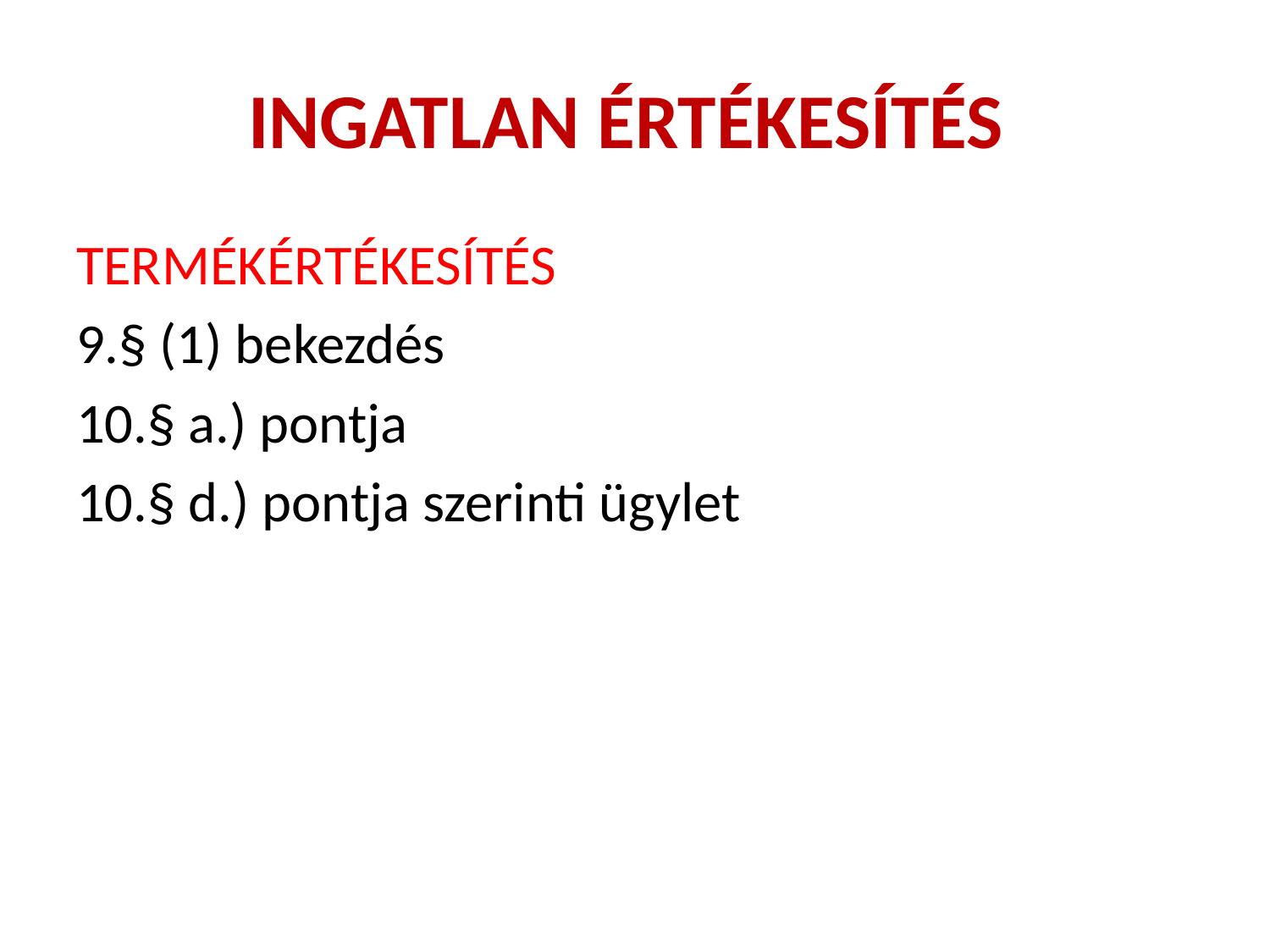

# INGATLAN ÉRTÉKESÍTÉS
TERMÉKÉRTÉKESÍTÉS
9.§ (1) bekezdés
10.§ a.) pontja
10.§ d.) pontja szerinti ügylet